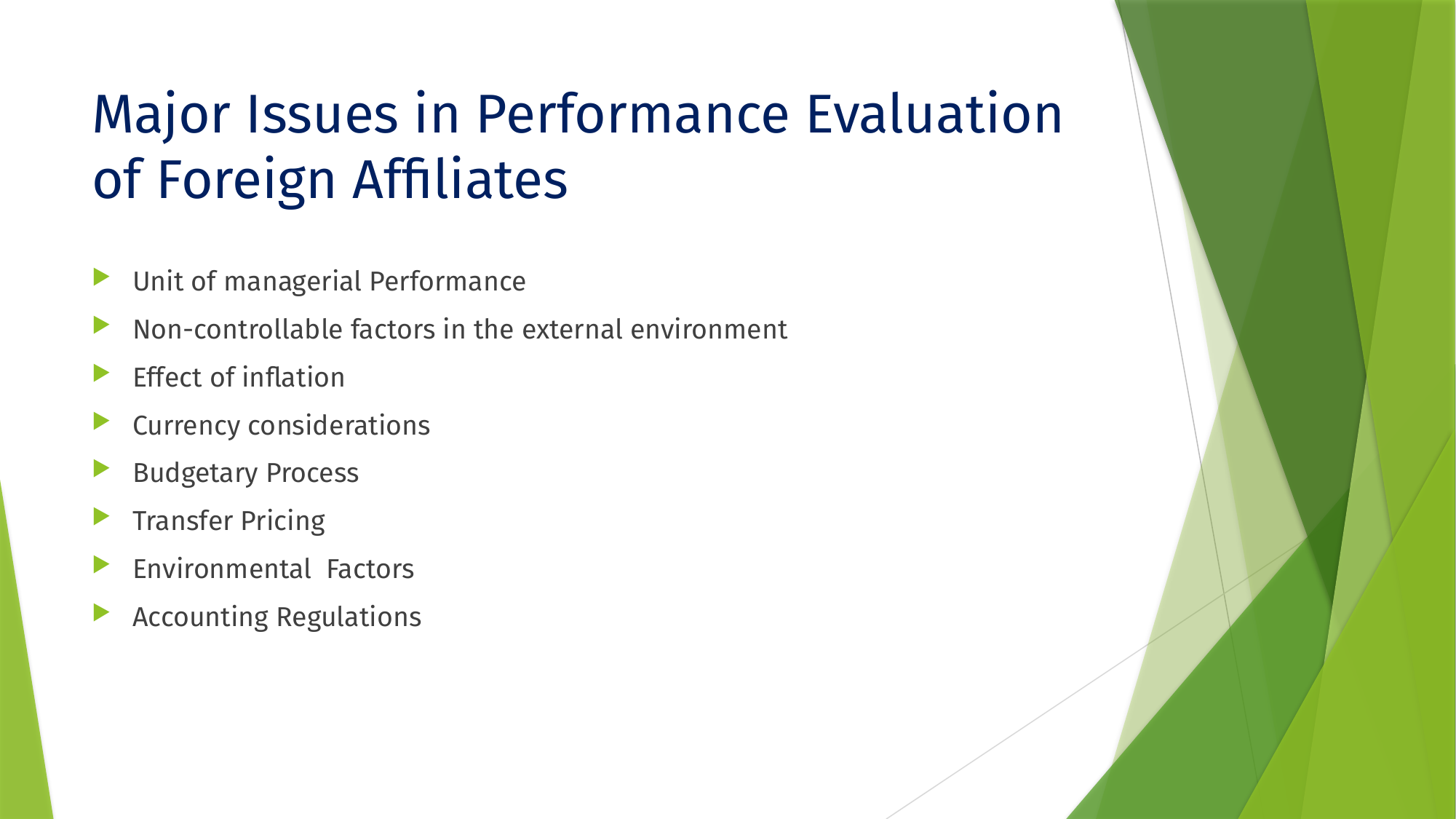

# Major Issues in Performance Evaluation of Foreign Affiliates
Unit of managerial Performance
Non-controllable factors in the external environment
Effect of inflation
Currency considerations
Budgetary Process
Transfer Pricing
Environmental  Factors
Accounting Regulations